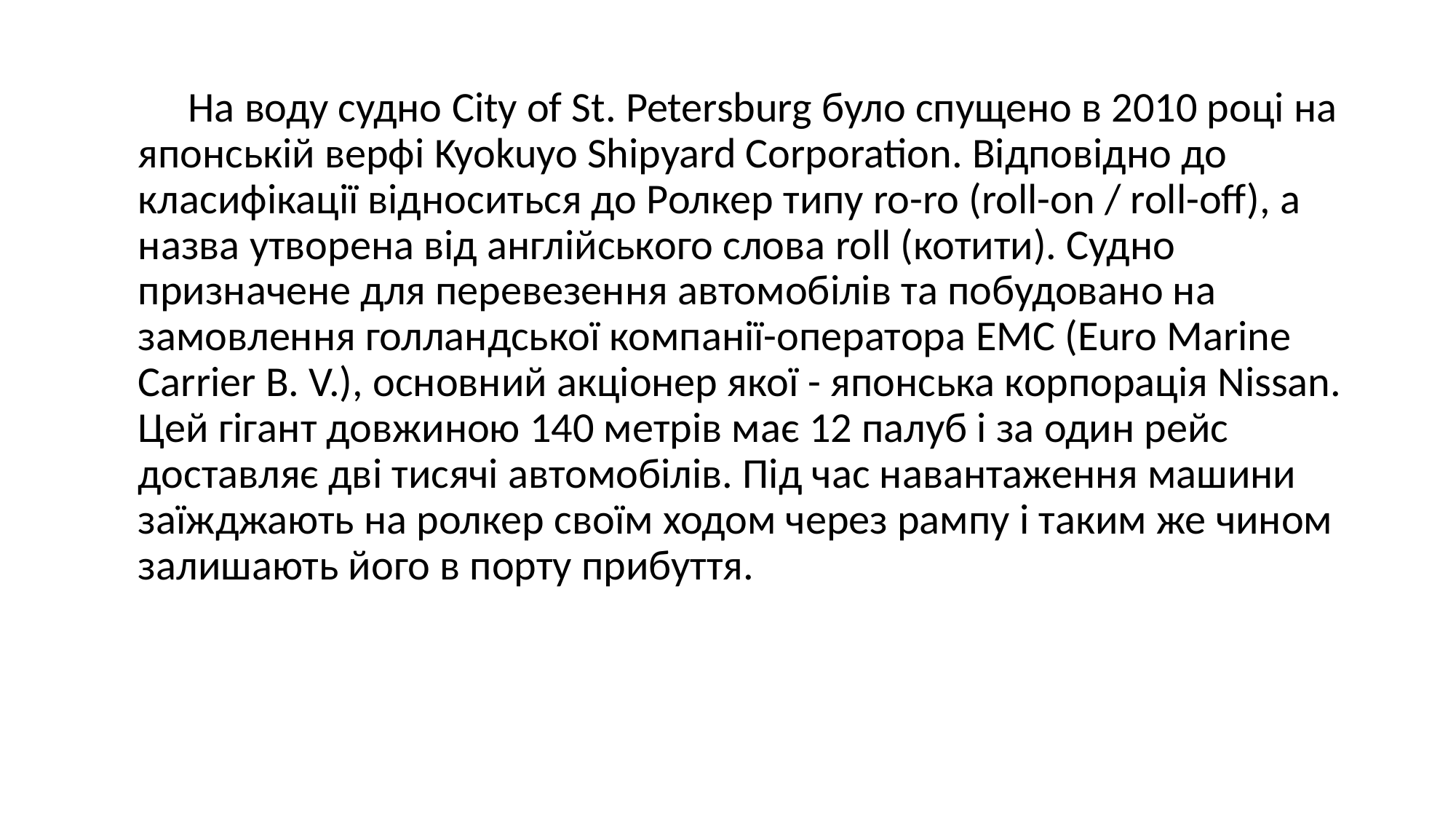

На воду судно City of St. Petersburg було спущено в 2010 році на японській верфі Kyokuyo Shipyard Corporation. Відповідно до класифікації відноситься до Ролкер типу ro-ro (roll-on / roll-off), а назва утворена від англійського слова roll (котити). Судно призначене для перевезення автомобілів та побудовано на замовлення голландської компанії-оператора EMC (Euro Marine Carrier B. V.), основний акціонер якої - японська корпорація Nissan. Цей гігант довжиною 140 метрів має 12 палуб і за один рейс доставляє дві тисячі автомобілів. Під час навантаження машини заїжджають на ролкер своїм ходом через рампу і таким же чином залишають його в порту прибуття.